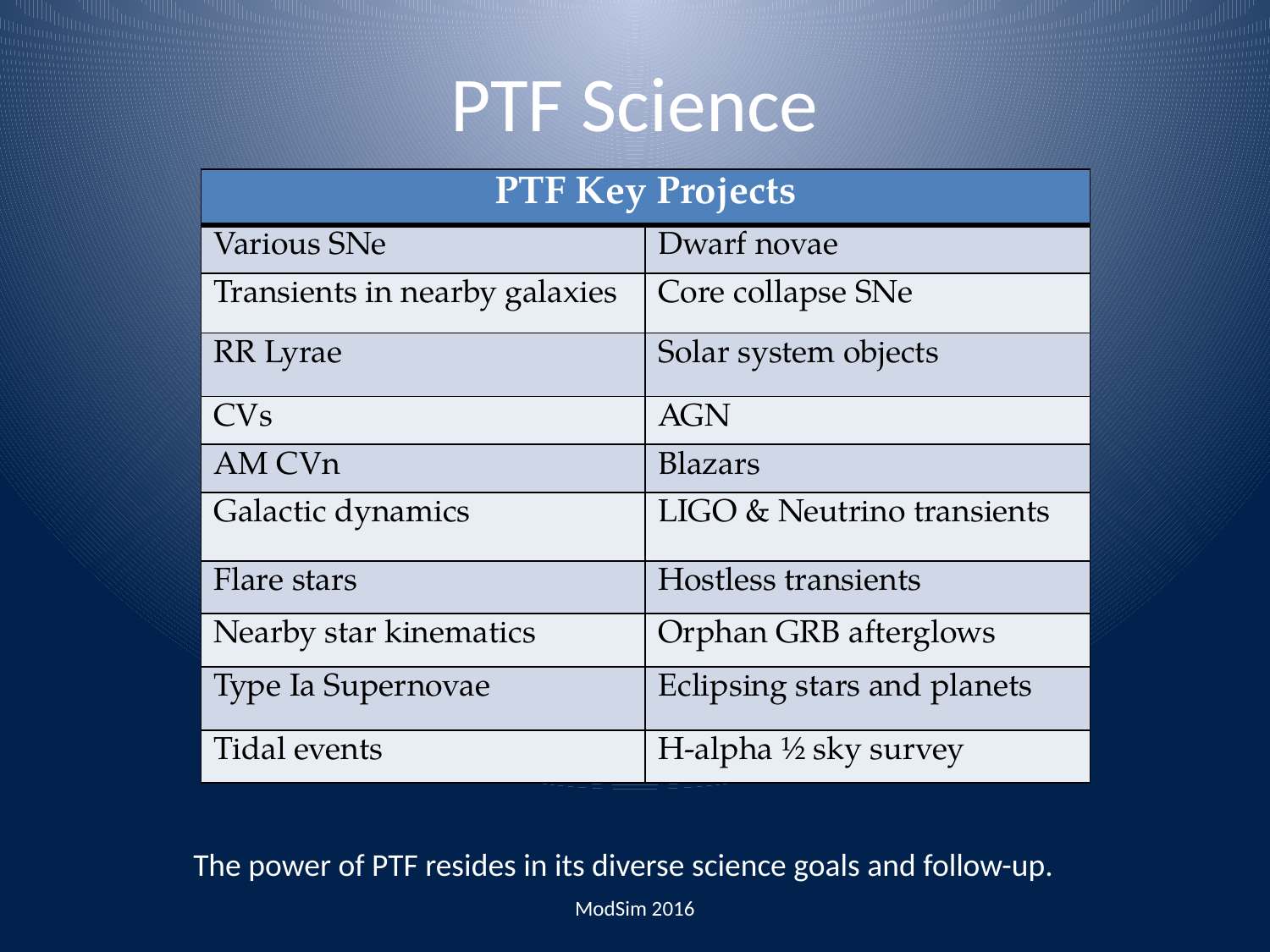

# PTF Science
| PTF Key Projects |  |
| --- | --- |
| Various SNe | Dwarf novae |
| Transients in nearby galaxies | Core collapse SNe |
| RR Lyrae | Solar system objects |
| CVs | AGN |
| AM CVn | Blazars |
| Galactic dynamics | LIGO & Neutrino transients |
| Flare stars | Hostless transients |
| Nearby star kinematics | Orphan GRB afterglows |
| Type Ia Supernovae | Eclipsing stars and planets |
| Tidal events | H-alpha ½ sky survey |
The power of PTF resides in its diverse science goals and follow-up.
ModSim 2016